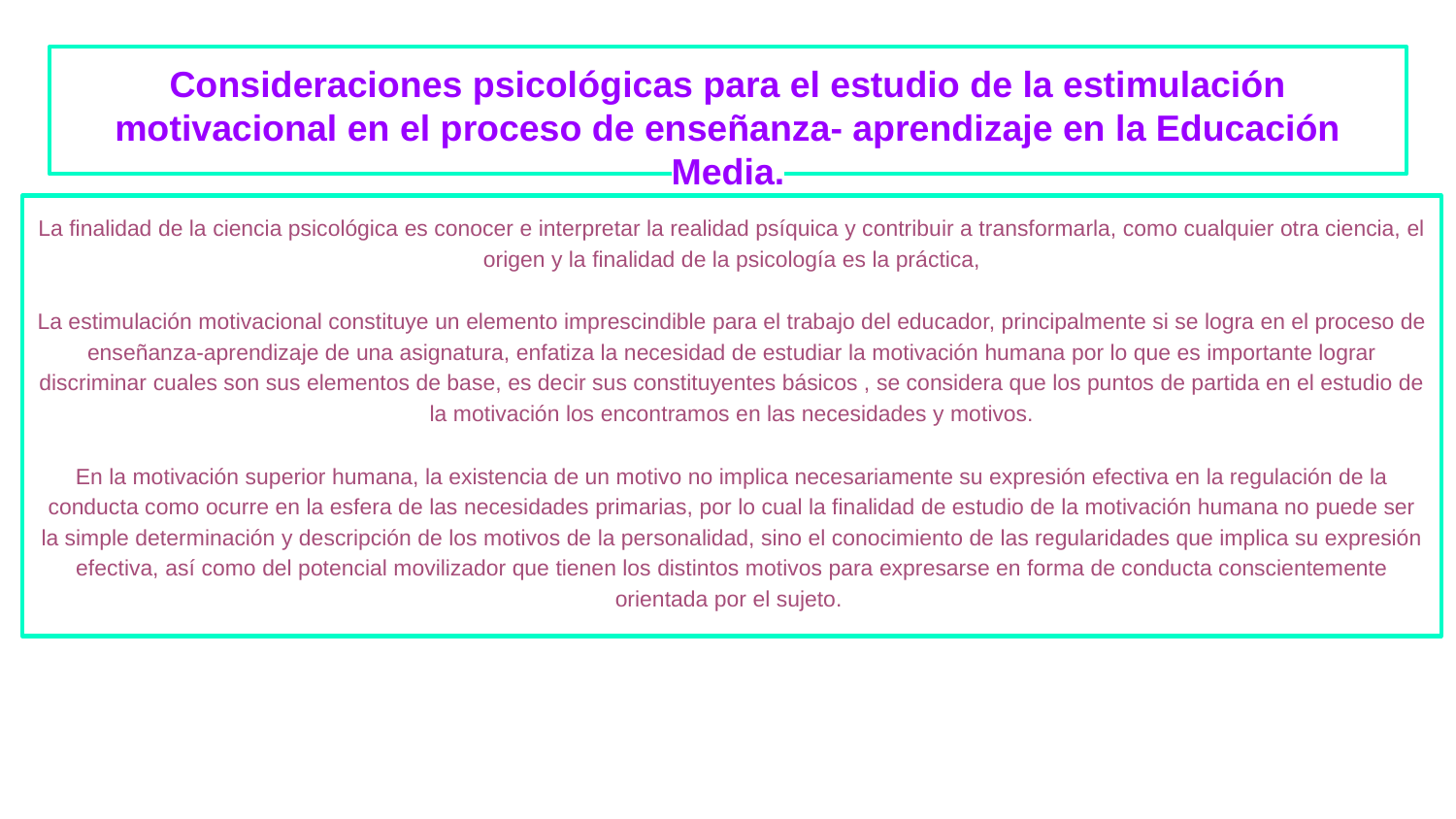

# Consideraciones psicológicas para el estudio de la estimulación motivacional en el proceso de enseñanza- aprendizaje en la Educación Media.
La finalidad de la ciencia psicológica es conocer e interpretar la realidad psíquica y contribuir a transformarla, como cualquier otra ciencia, el origen y la finalidad de la psicología es la práctica,
La estimulación motivacional constituye un elemento imprescindible para el trabajo del educador, principalmente si se logra en el proceso de enseñanza-aprendizaje de una asignatura, enfatiza la necesidad de estudiar la motivación humana por lo que es importante lograr discriminar cuales son sus elementos de base, es decir sus constituyentes básicos , se considera que los puntos de partida en el estudio de la motivación los encontramos en las necesidades y motivos.
En la motivación superior humana, la existencia de un motivo no implica necesariamente su expresión efectiva en la regulación de la conducta como ocurre en la esfera de las necesidades primarias, por lo cual la finalidad de estudio de la motivación humana no puede ser la simple determinación y descripción de los motivos de la personalidad, sino el conocimiento de las regularidades que implica su expresión efectiva, así como del potencial movilizador que tienen los distintos motivos para expresarse en forma de conducta conscientemente orientada por el sujeto.